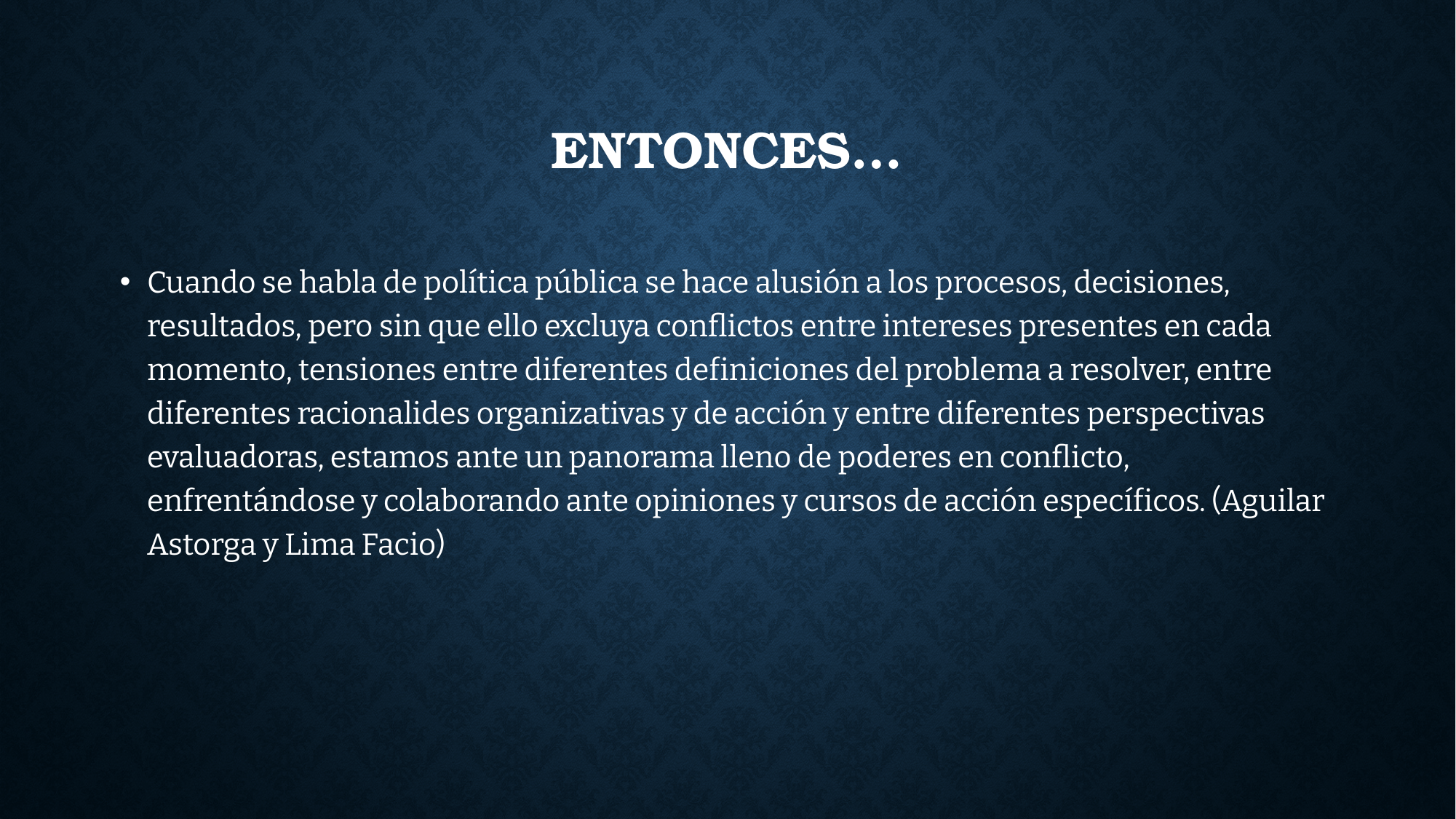

Entonces…
Cuando se habla de política pública se hace alusión a los procesos, decisiones, resultados, pero sin que ello excluya conflictos entre intereses presentes en cada momento, tensiones entre diferentes definiciones del problema a resolver, entre diferentes racionalides organizativas y de acción y entre diferentes perspectivas evaluadoras, estamos ante un panorama lleno de poderes en conflicto, enfrentándose y colaborando ante opiniones y cursos de acción específicos. (Aguilar Astorga y Lima Facio)